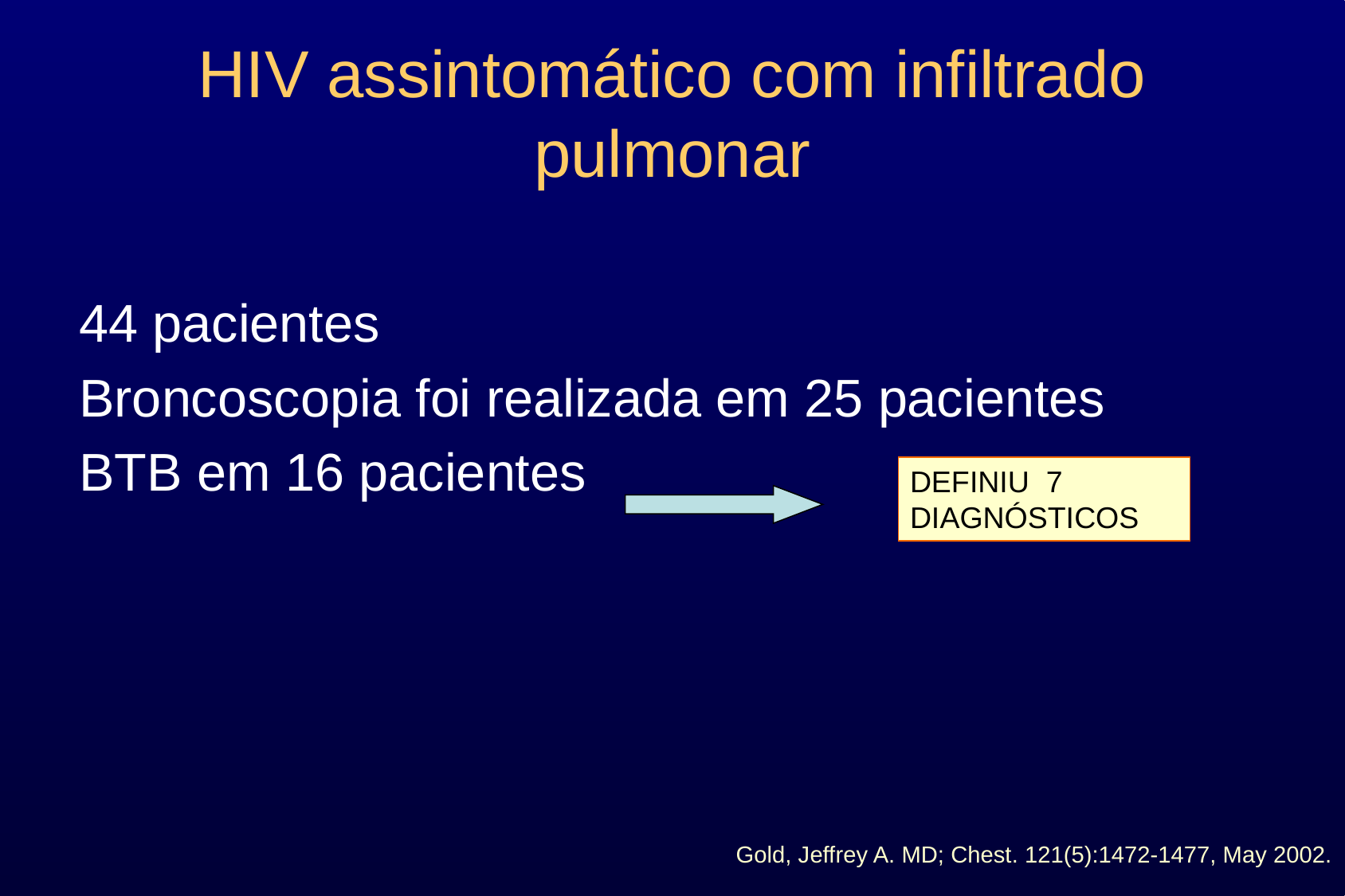

# HIV assintomático com infiltrado pulmonar

44 pacientes
Broncoscopia foi realizada em 25 pacientes
BTB em 16 pacientes

DEFINIU  7 DIAGNÓSTICOS

Gold, Jeffrey A. MD; Chest. 121(5):1472-1477, May 2002.